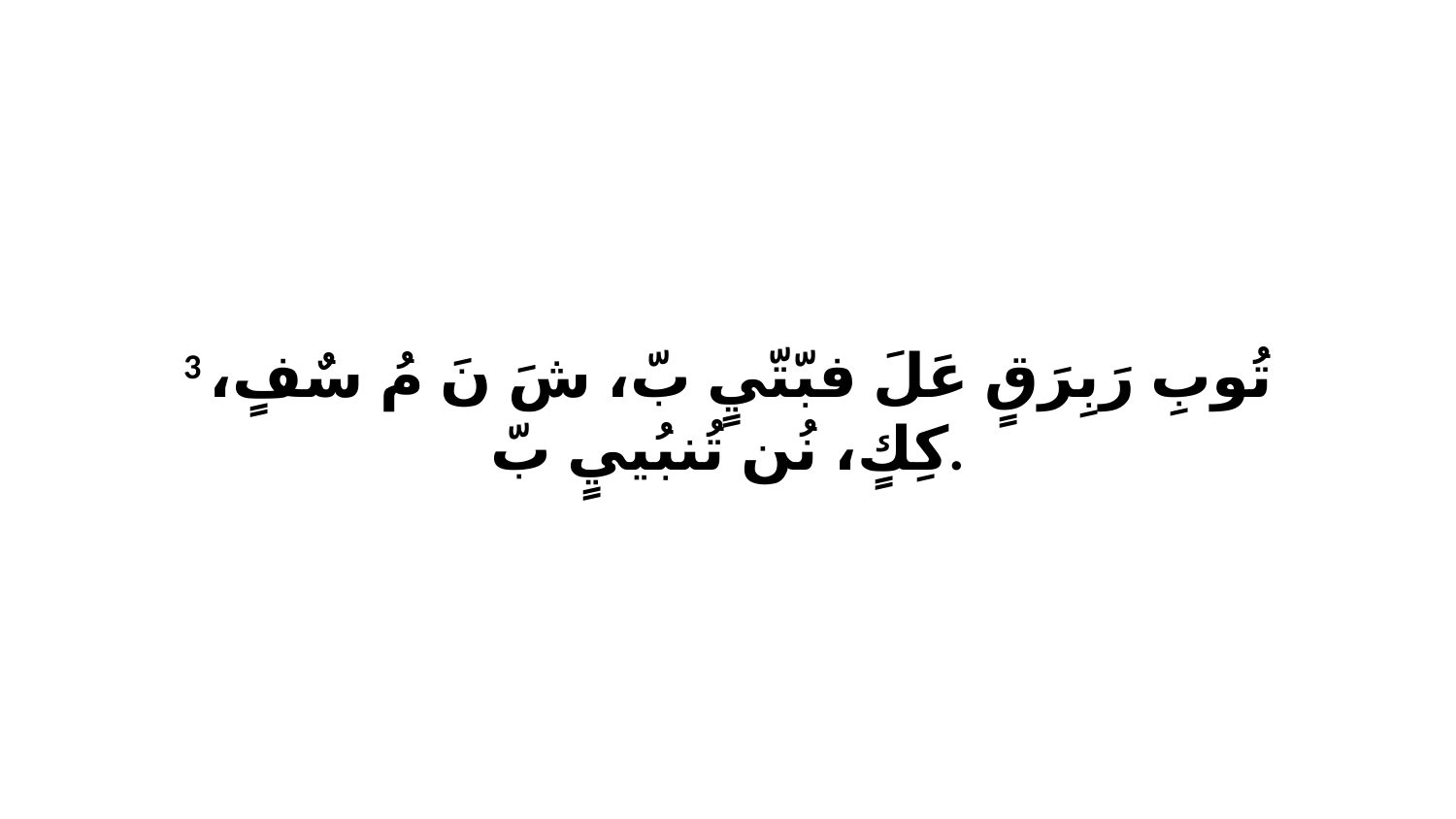

3 تُوبِ رَبِرَقٍ عَلَ فبّتّيٍ بّ، شَ نَ مُ سٌفٍ، كِكٍ، نُن تُنبُييٍ بّ.